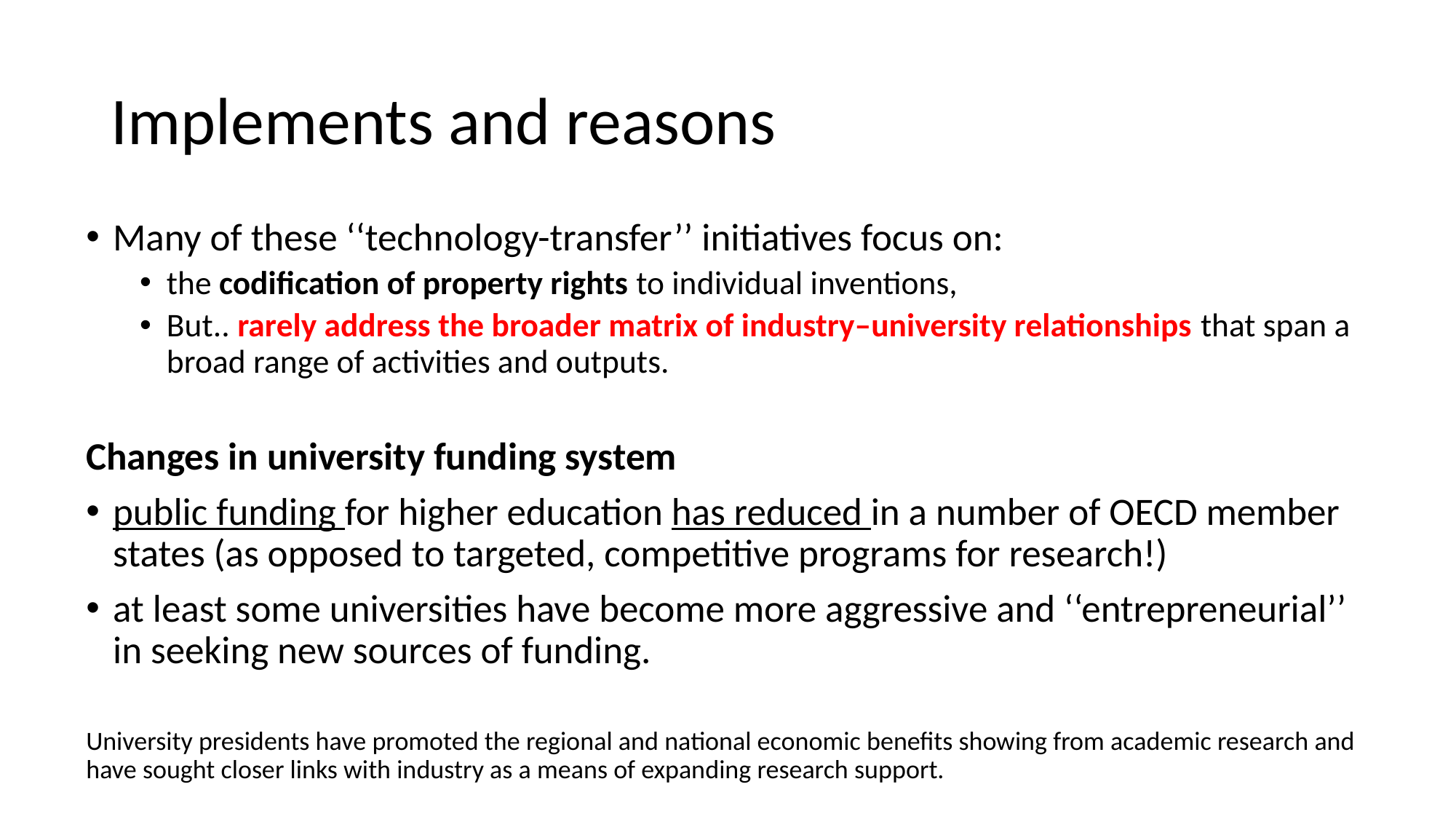

# Implements and reasons
Many of these ‘‘technology-transfer’’ initiatives focus on:
the codification of property rights to individual inventions,
But.. rarely address the broader matrix of industry–university relationships that span a broad range of activities and outputs.

Changes in university funding system
public funding for higher education has reduced in a number of OECD member states (as opposed to targeted, competitive programs for research!)
at least some universities have become more aggressive and ‘‘entrepreneurial’’ in seeking new sources of funding.

University presidents have promoted the regional and national economic benefits showing from academic research and have sought closer links with industry as a means of expanding research support.